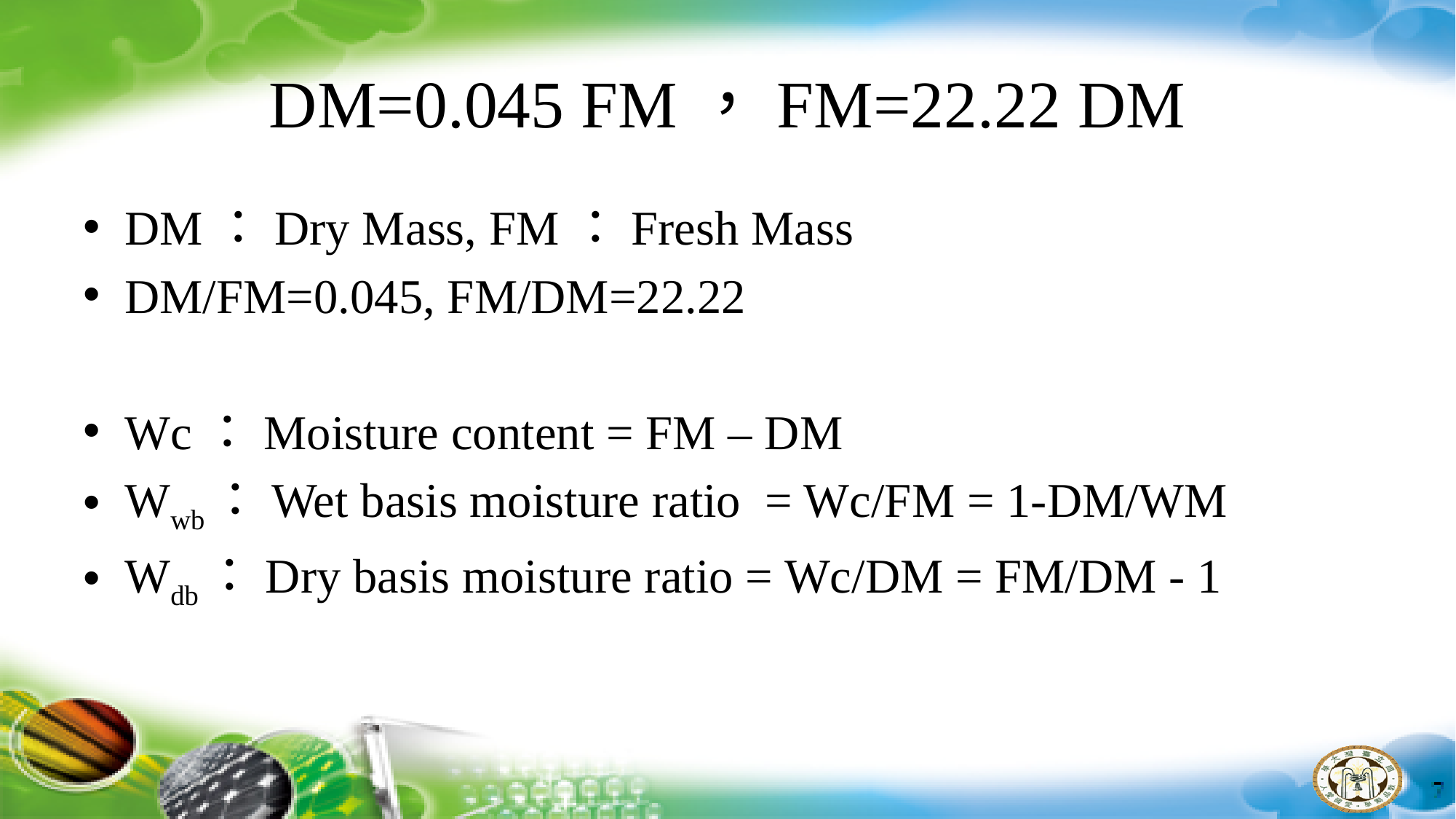

# DM=0.045 FM，FM=22.22 DM
DM：Dry Mass, FM：Fresh Mass
DM/FM=0.045, FM/DM=22.22

Wc：Moisture content = FM – DM
Wwb：Wet basis moisture ratio  = Wc/FM = 1-DM/WM
Wdb：Dry basis moisture ratio = Wc/DM = FM/DM - 1